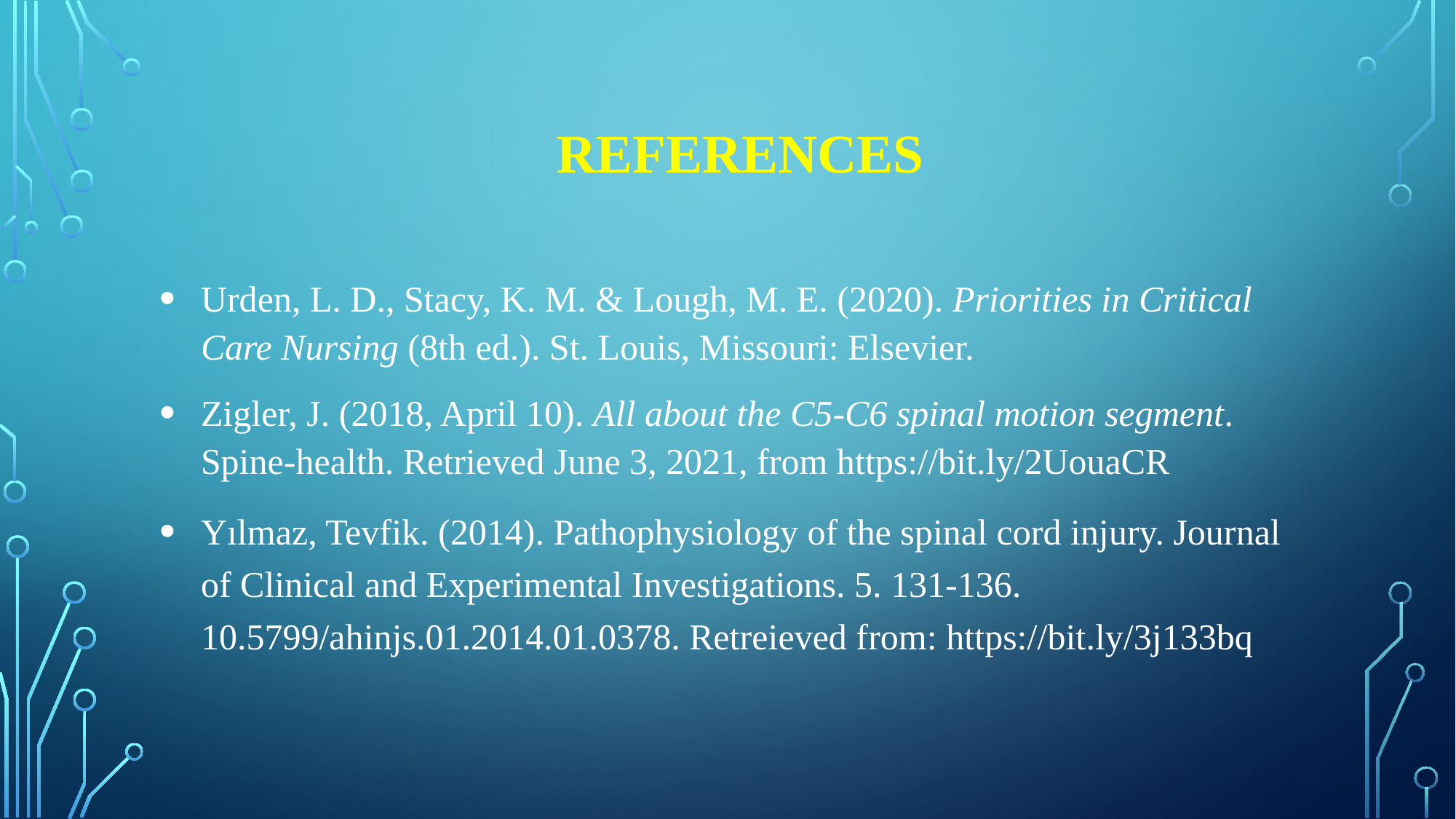

# References
Urden, L. D., Stacy, K. M. & Lough, M. E. (2020). Priorities in Critical Care Nursing (8th ed.). St. Louis, Missouri: Elsevier.
Zigler, J. (2018, April 10). All about the C5-C6 spinal motion segment. Spine-health. Retrieved June 3, 2021, from https://bit.ly/2UouaCR
Yılmaz, Tevfik. (2014). Pathophysiology of the spinal cord injury. Journal of Clinical and Experimental Investigations. 5. 131-136. 10.5799/ahinjs.01.2014.01.0378. Retreieved from: https://bit.ly/3j133bq